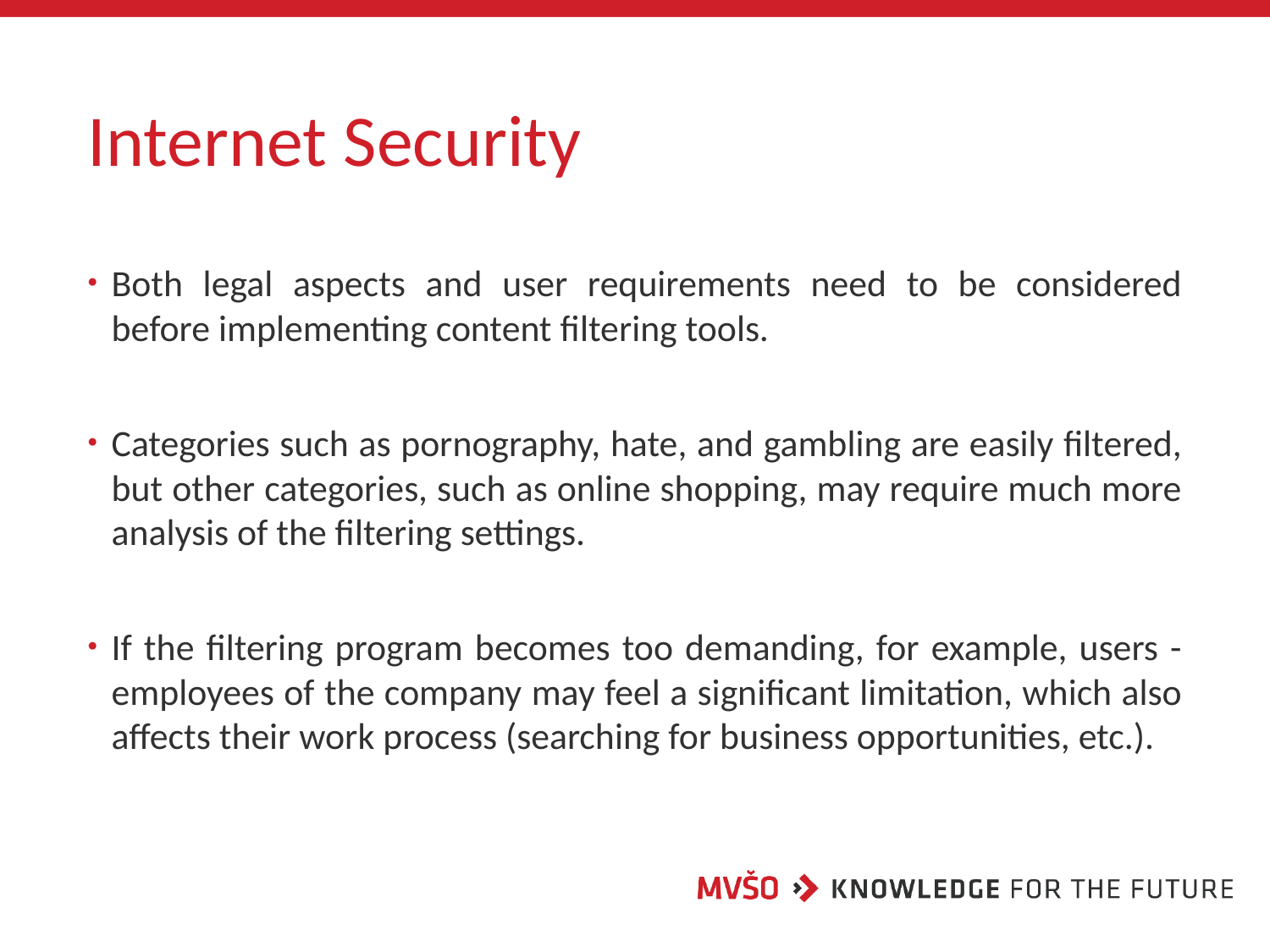

# Internet Security
Both legal aspects and user requirements need to be considered before implementing content filtering tools.

Categories such as pornography, hate, and gambling are easily filtered, but other categories, such as online shopping, may require much more analysis of the filtering settings.

If the filtering program becomes too demanding, for example, users - employees of the company may feel a significant limitation, which also affects their work process (searching for business opportunities, etc.).